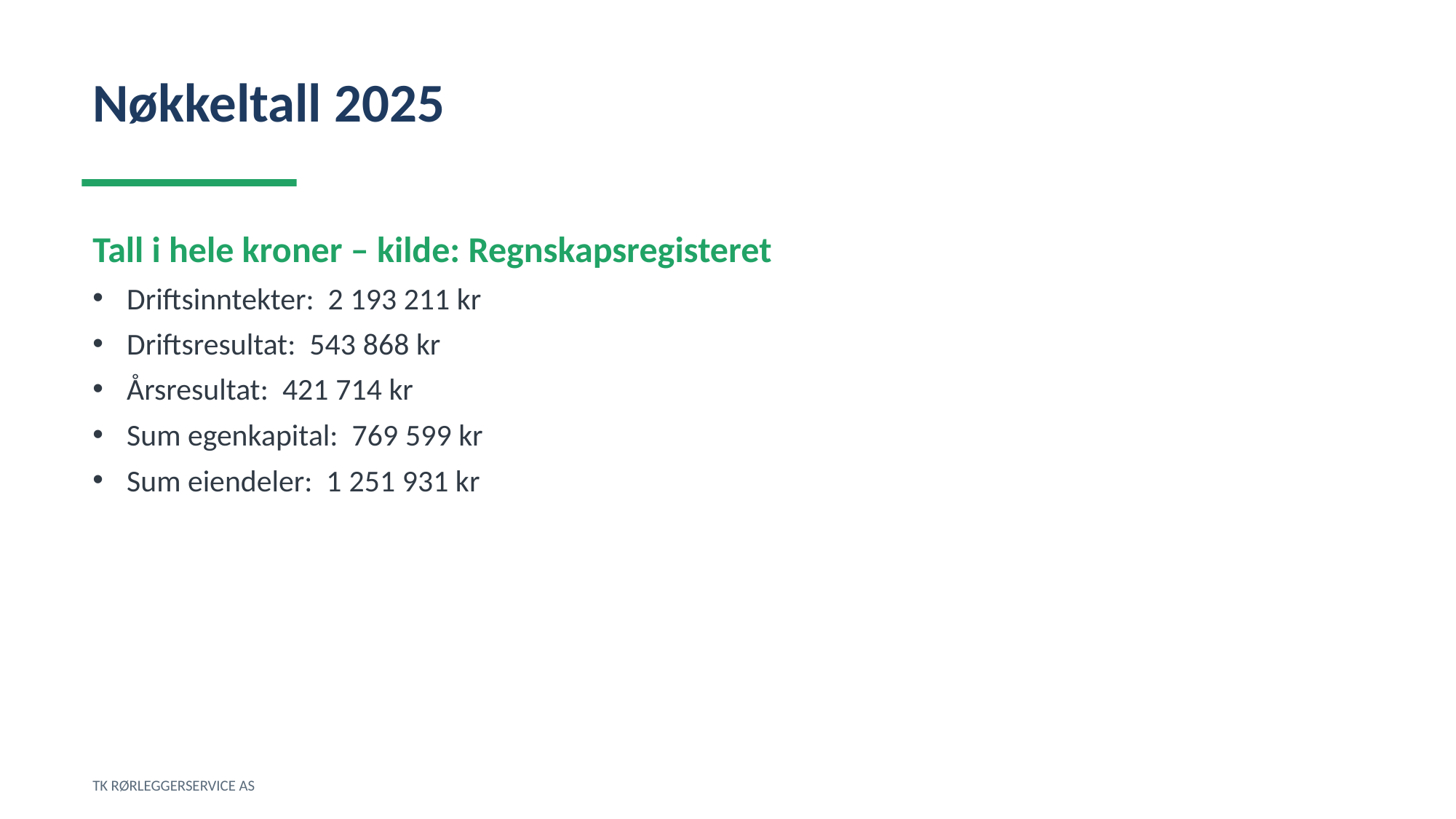

Nøkkeltall 2025

Tall i hele kroner – kilde: Regnskapsregisteret
Driftsinntekter:  2 193 211 kr
Driftsresultat:  543 868 kr
Årsresultat:  421 714 kr
Sum egenkapital:  769 599 kr
Sum eiendeler:  1 251 931 kr
TK RØRLEGGERSERVICE AS